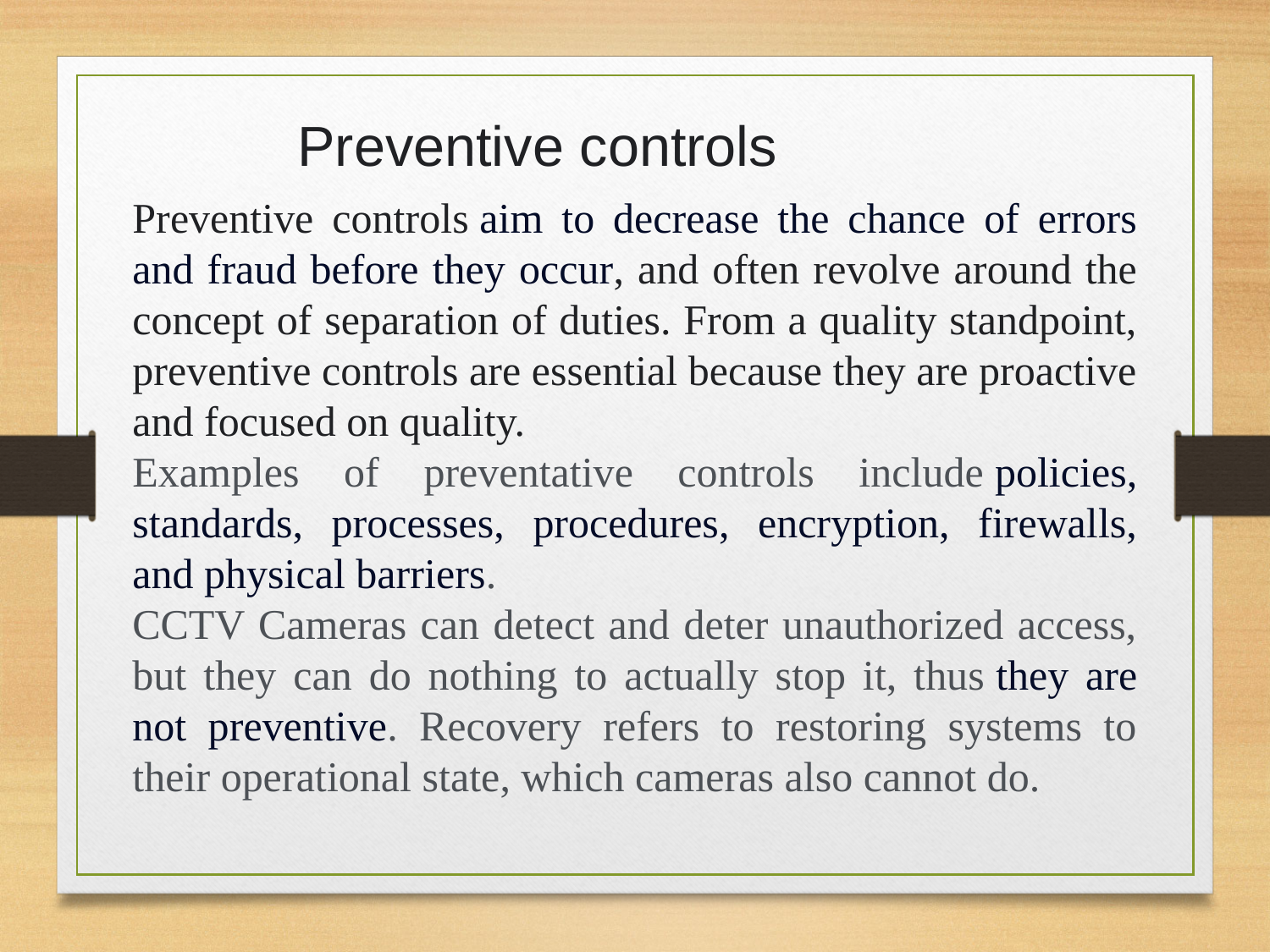

Preventive controls
Preventive controls aim to decrease the chance of errors and fraud before they occur, and often revolve around the concept of separation of duties. From a quality standpoint, preventive controls are essential because they are proactive and focused on quality.
Examples of preventative controls include policies, standards, processes, procedures, encryption, firewalls, and physical barriers.
CCTV Cameras can detect and deter unauthorized access, but they can do nothing to actually stop it, thus they are not preventive. Recovery refers to restoring systems to their operational state, which cameras also cannot do.